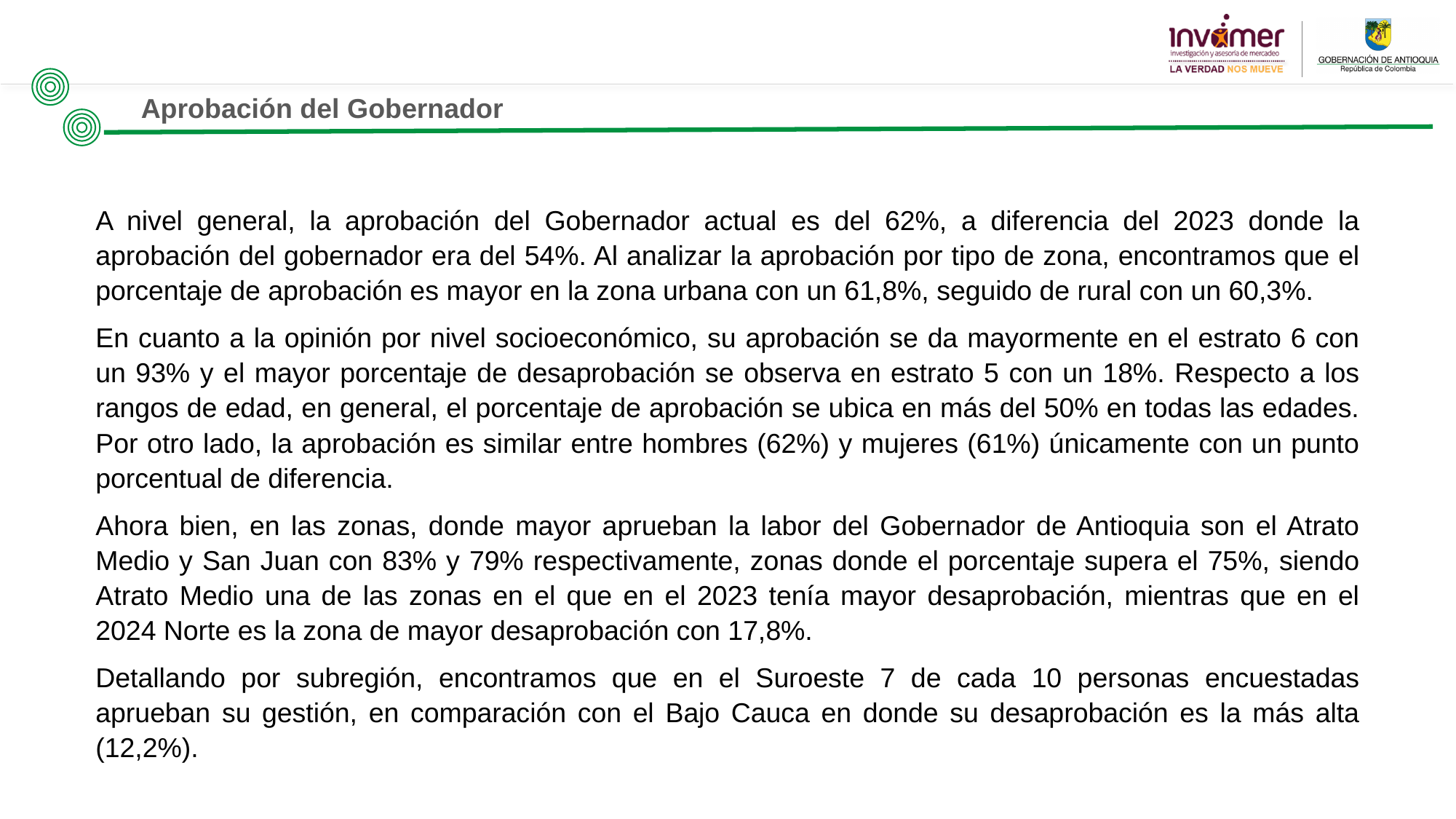

Aprobación del Gobernador

A nivel general, la aprobación del Gobernador actual es del 62%, a diferencia del 2023 donde la aprobación del gobernador era del 54%. Al analizar la aprobación por tipo de zona, encontramos que el porcentaje de aprobación es mayor en la zona urbana con un 61,8%, seguido de rural con un 60,3%.
En cuanto a la opinión por nivel socioeconómico, su aprobación se da mayormente en el estrato 6 con un 93% y el mayor porcentaje de desaprobación se observa en estrato 5 con un 18%. Respecto a los rangos de edad, en general, el porcentaje de aprobación se ubica en más del 50% en todas las edades. Por otro lado, la aprobación es similar entre hombres (62%) y mujeres (61%) únicamente con un punto porcentual de diferencia.
Ahora bien, en las zonas, donde mayor aprueban la labor del Gobernador de Antioquia son el Atrato Medio y San Juan con 83% y 79% respectivamente, zonas donde el porcentaje supera el 75%, siendo Atrato Medio una de las zonas en el que en el 2023 tenía mayor desaprobación, mientras que en el 2024 Norte es la zona de mayor desaprobación con 17,8%.
Detallando por subregión, encontramos que en el Suroeste 7 de cada 10 personas encuestadas aprueban su gestión, en comparación con el Bajo Cauca en donde su desaprobación es la más alta (12,2%).